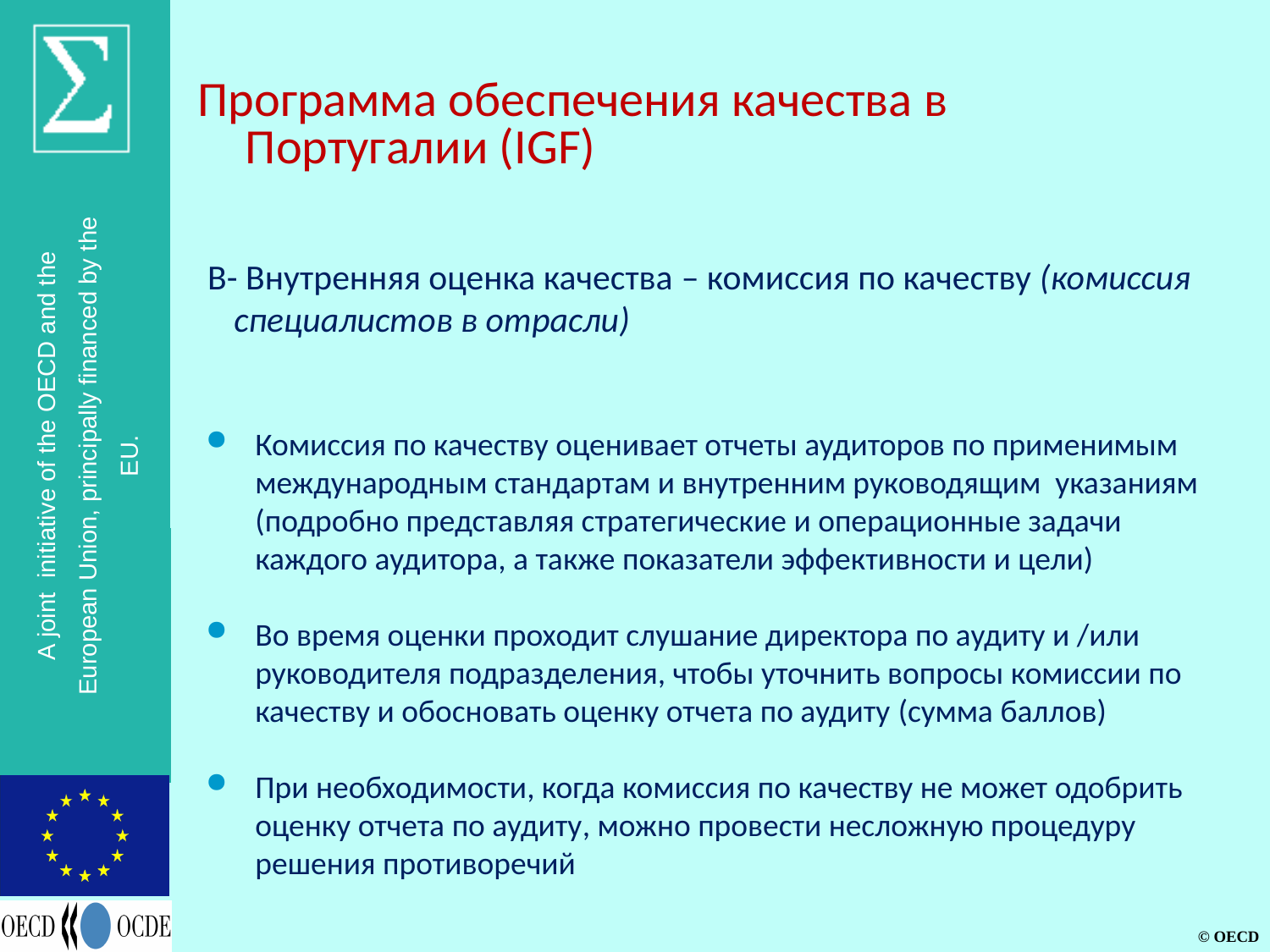

# Программа обеспечения качества в Португалии (IGF)

B- Внутренняя оценка качества – комиссия по качеству (комиссия специалистов в отрасли)

Комиссия по качеству оценивает отчеты аудиторов по применимым международным стандартам и внутренним руководящим  указаниям (подробно представляя стратегические и операционные задачи каждого аудитора, а также показатели эффективности и цели)

Во время оценки проходит слушание директора по аудиту и /или руководителя подразделения, чтобы уточнить вопросы комиссии по качеству и обосновать оценку отчета по аудиту (сумма баллов)

При необходимости, когда комиссия по качеству не может одобрить оценку отчета по аудиту, можно провести несложную процедуру решения противоречий